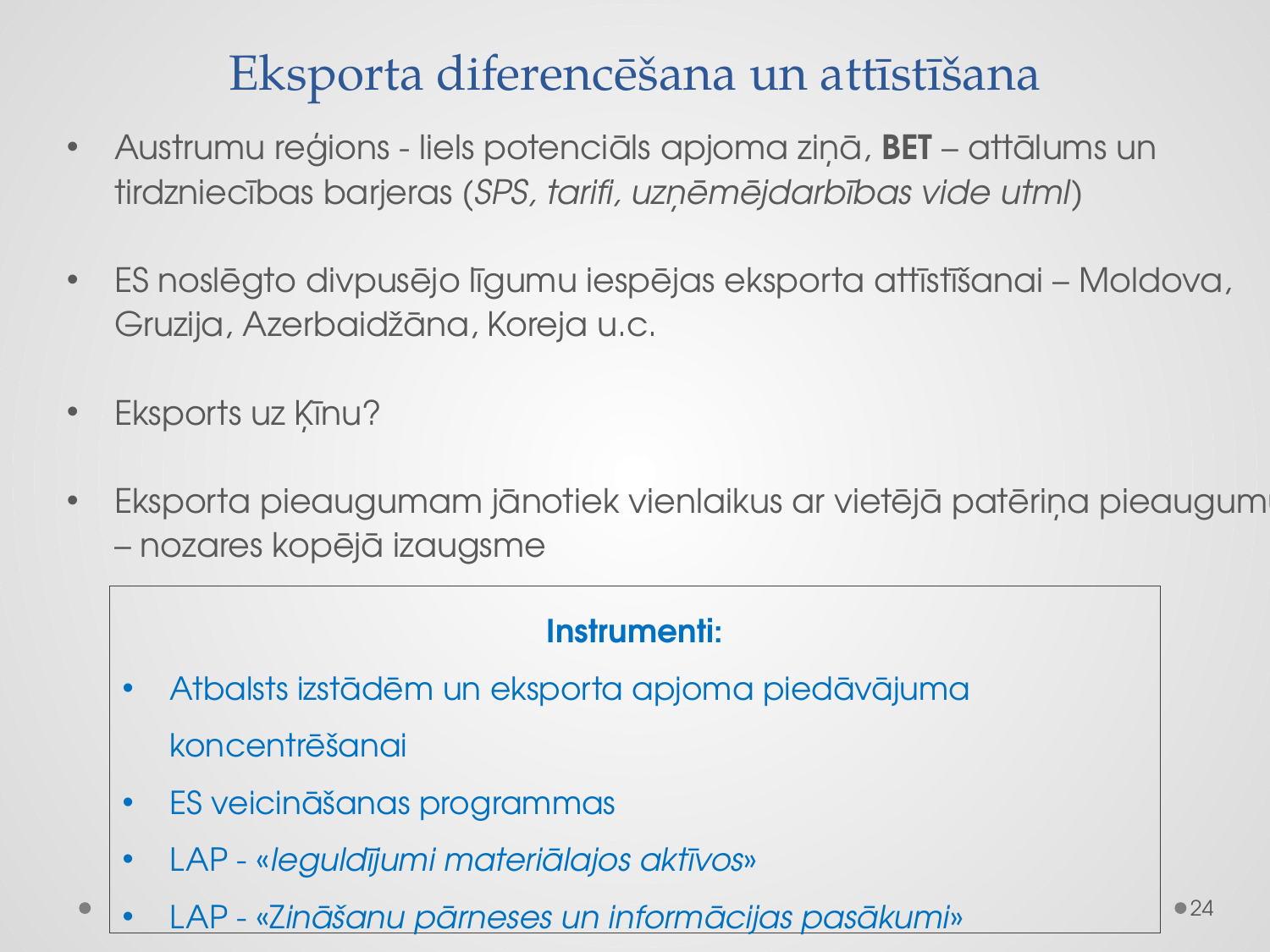

# Eksporta diferencēšana un attīstīšana
Austrumu reģions - liels potenciāls apjoma ziņā, BET – attālums un tirdzniecības barjeras (SPS, tarifi, uzņēmējdarbības vide utml)

ES noslēgto divpusējo līgumu iespējas eksporta attīstīšanai – Moldova, Gruzija, Azerbaidžāna, Koreja u.c.

Eksports uz Ķīnu?

Eksporta pieaugumam jānotiek vienlaikus ar vietējā patēriņa pieaugumu – nozares kopējā izaugsme
Instrumenti:
Atbalsts izstādēm un eksporta apjoma piedāvājuma koncentrēšanai
ES veicināšanas programmas
LAP - «Ieguldījumi materiālajos aktīvos»
LAP - «Zināšanu pārneses un informācijas pasākumi»
24